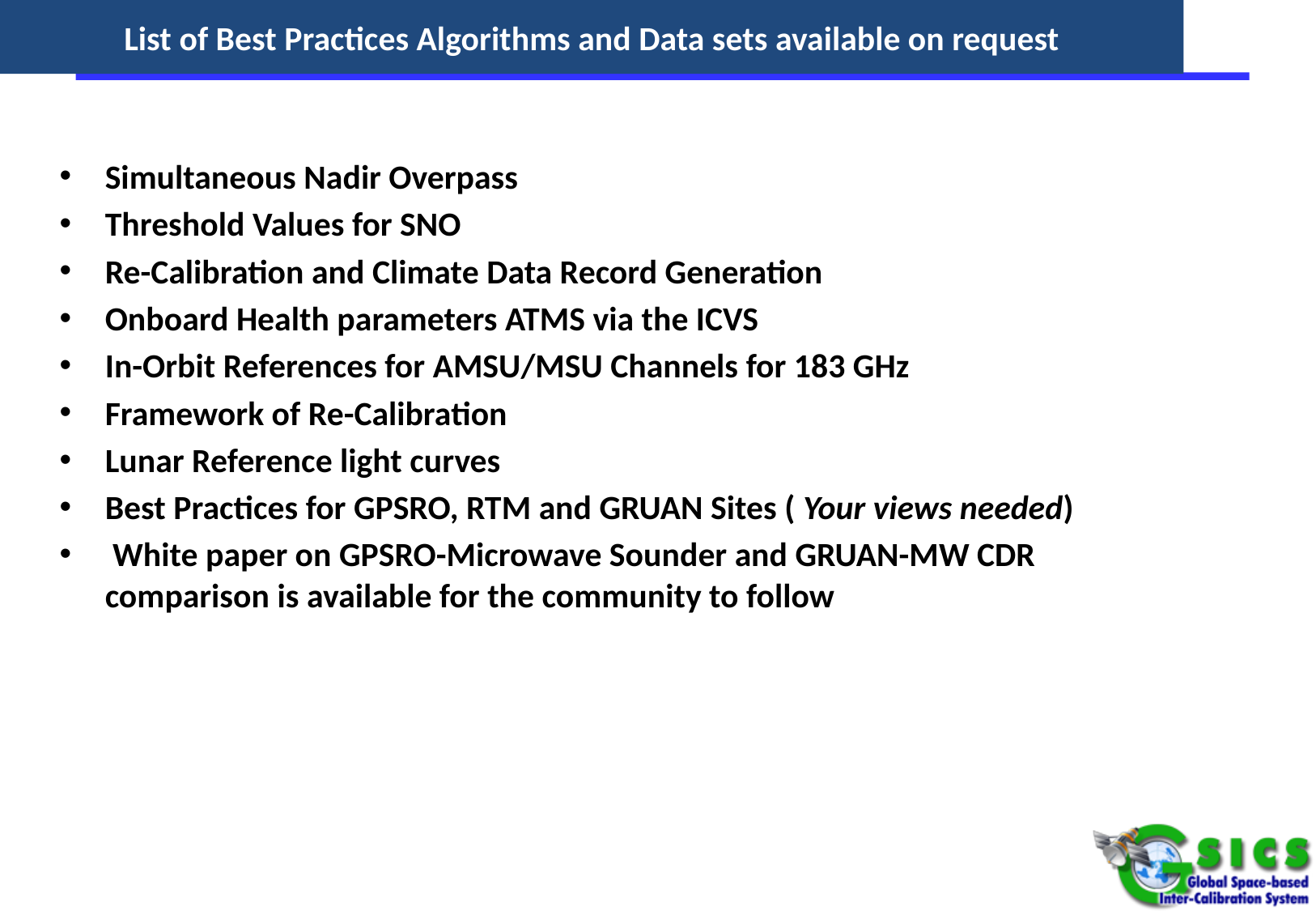

List of Best Practices Algorithms and Data sets available on request
Simultaneous Nadir Overpass
Threshold Values for SNO
Re-Calibration and Climate Data Record Generation
Onboard Health parameters ATMS via the ICVS
In-Orbit References for AMSU/MSU Channels for 183 GHz
Framework of Re-Calibration
Lunar Reference light curves
Best Practices for GPSRO, RTM and GRUAN Sites ( Your views needed)
 White paper on GPSRO-Microwave Sounder and GRUAN-MW CDR comparison is available for the community to follow